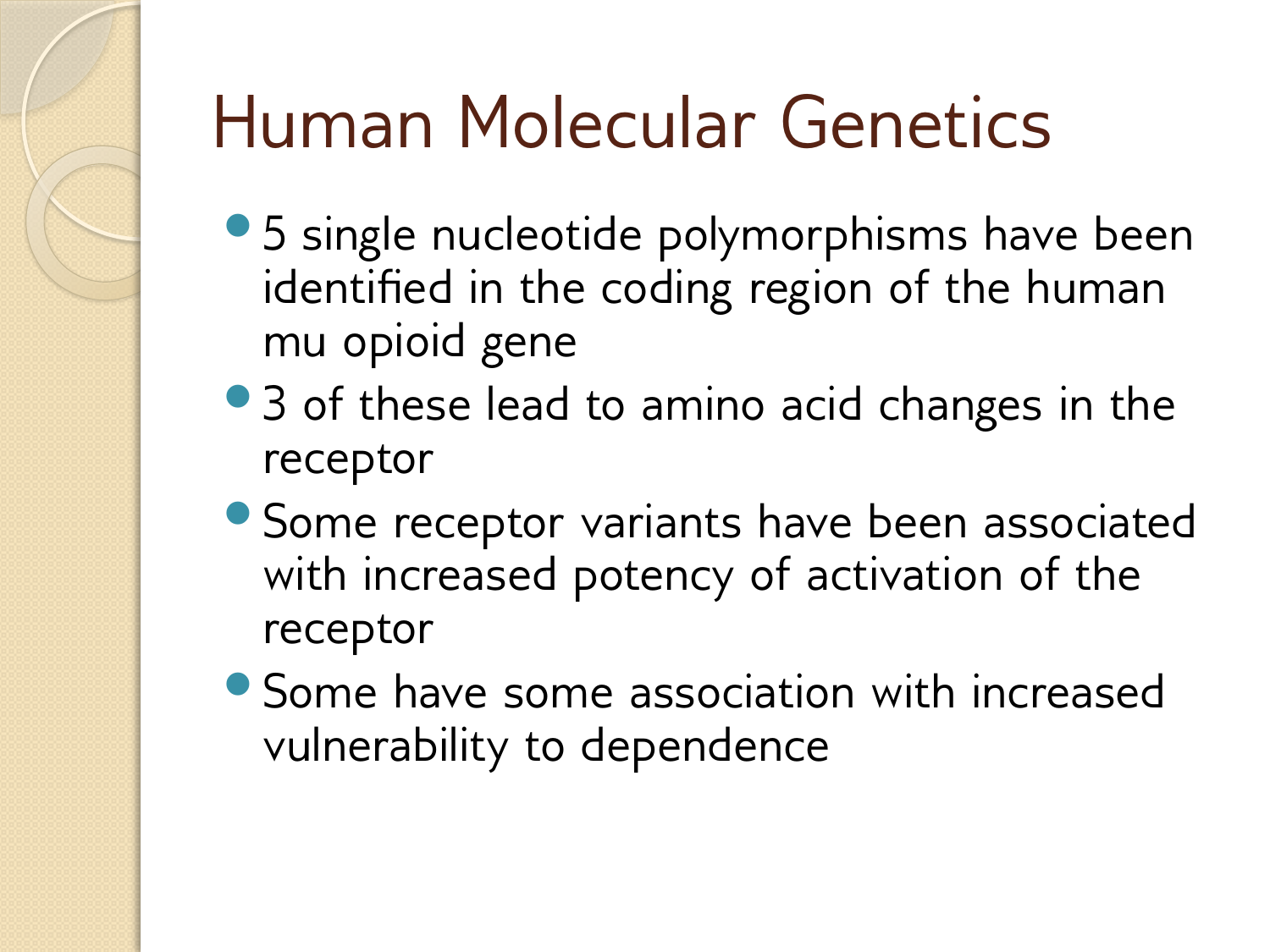

# Human Molecular Genetics
5 single nucleotide polymorphisms have been identified in the coding region of the human mu opioid gene
3 of these lead to amino acid changes in the receptor
Some receptor variants have been associated with increased potency of activation of the receptor
Some have some association with increased vulnerability to dependence